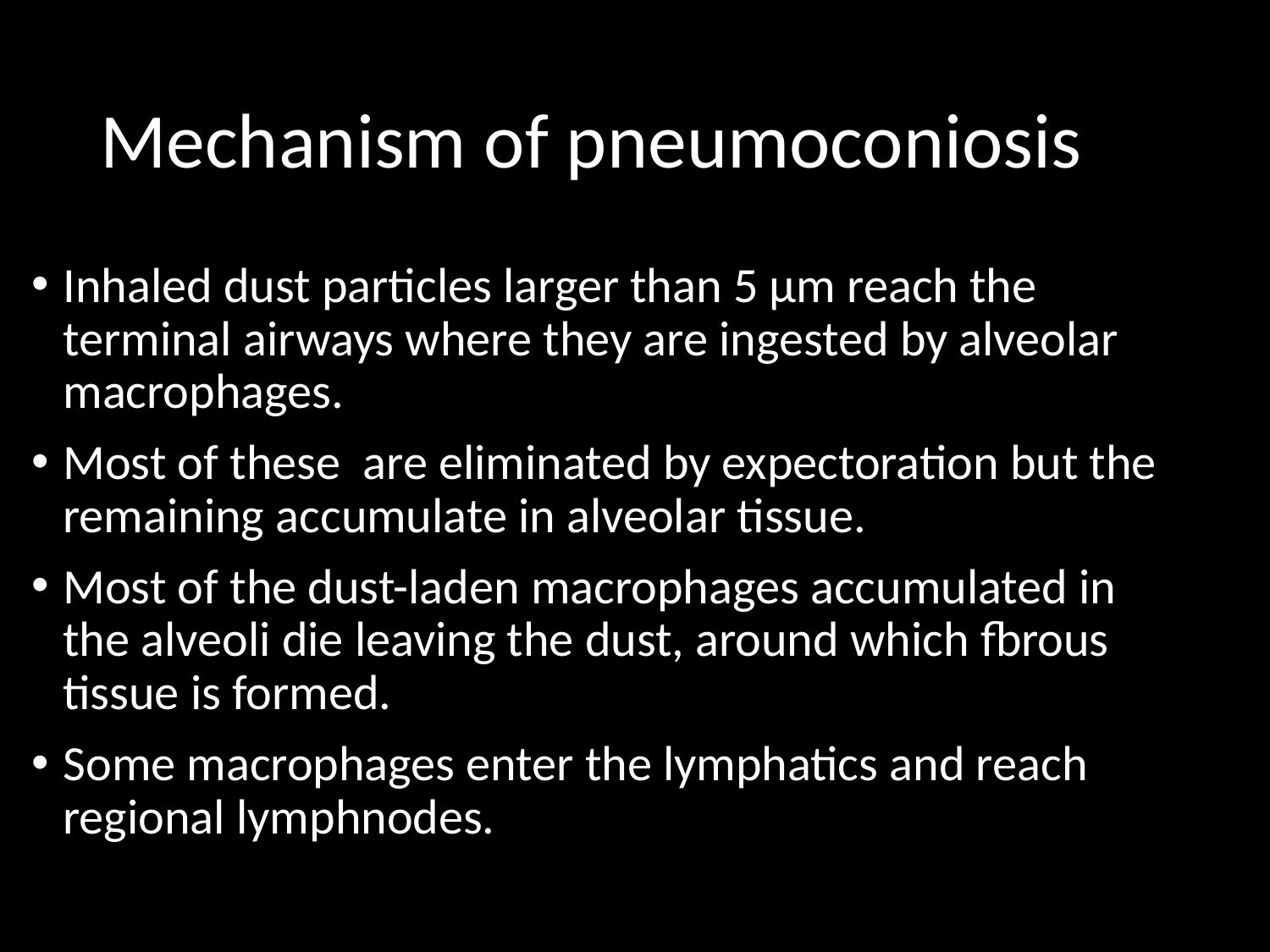

# Mechanism of pneumoconiosis
Inhaled dust particles larger than 5 μm reach the terminal airways where they are ingested by alveolar macrophages.
Most of these  are eliminated by expectoration but the remaining accumulate in alveolar tissue.
Most of the dust-laden macrophages accumulated in the alveoli die leaving the dust, around which fbrous tissue is formed.
Some macrophages enter the lymphatics and reach regional lymphnodes.